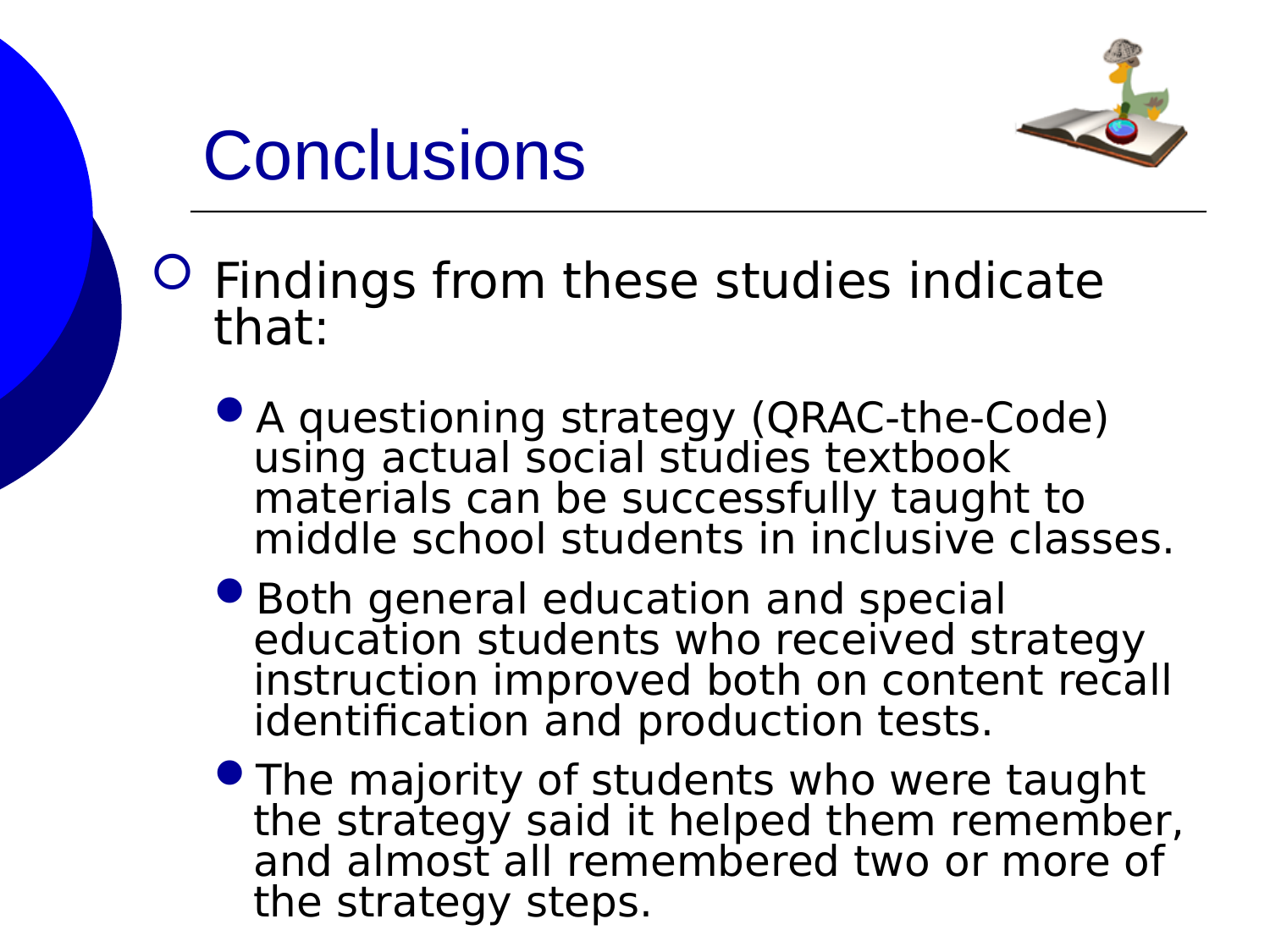

# Conclusions
Findings from these studies indicate that:

A questioning strategy (QRAC-the-Code) using actual social studies textbook materials can be successfully taught to middle school students in inclusive classes.
Both general education and special education students who received strategy instruction improved both on content recall identification and production tests.
The majority of students who were taught the strategy said it helped them remember, and almost all remembered two or more of the strategy steps.